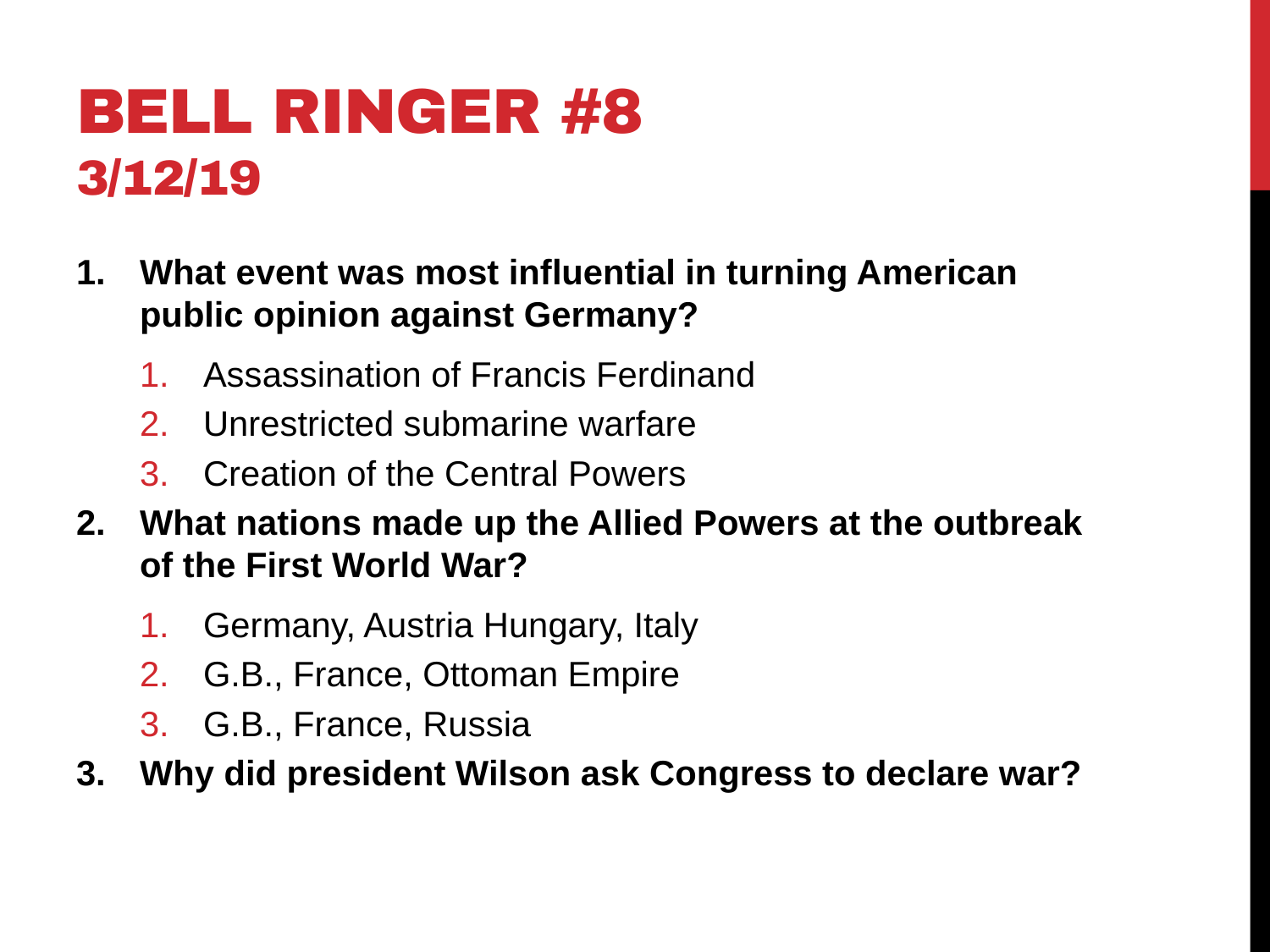

# Bell Ringer #8 3/12/19
What event was most influential in turning American public opinion against Germany?
Assassination of Francis Ferdinand
Unrestricted submarine warfare
Creation of the Central Powers
What nations made up the Allied Powers at the outbreak of the First World War?
Germany, Austria Hungary, Italy
G.B., France, Ottoman Empire
G.B., France, Russia
Why did president Wilson ask Congress to declare war?